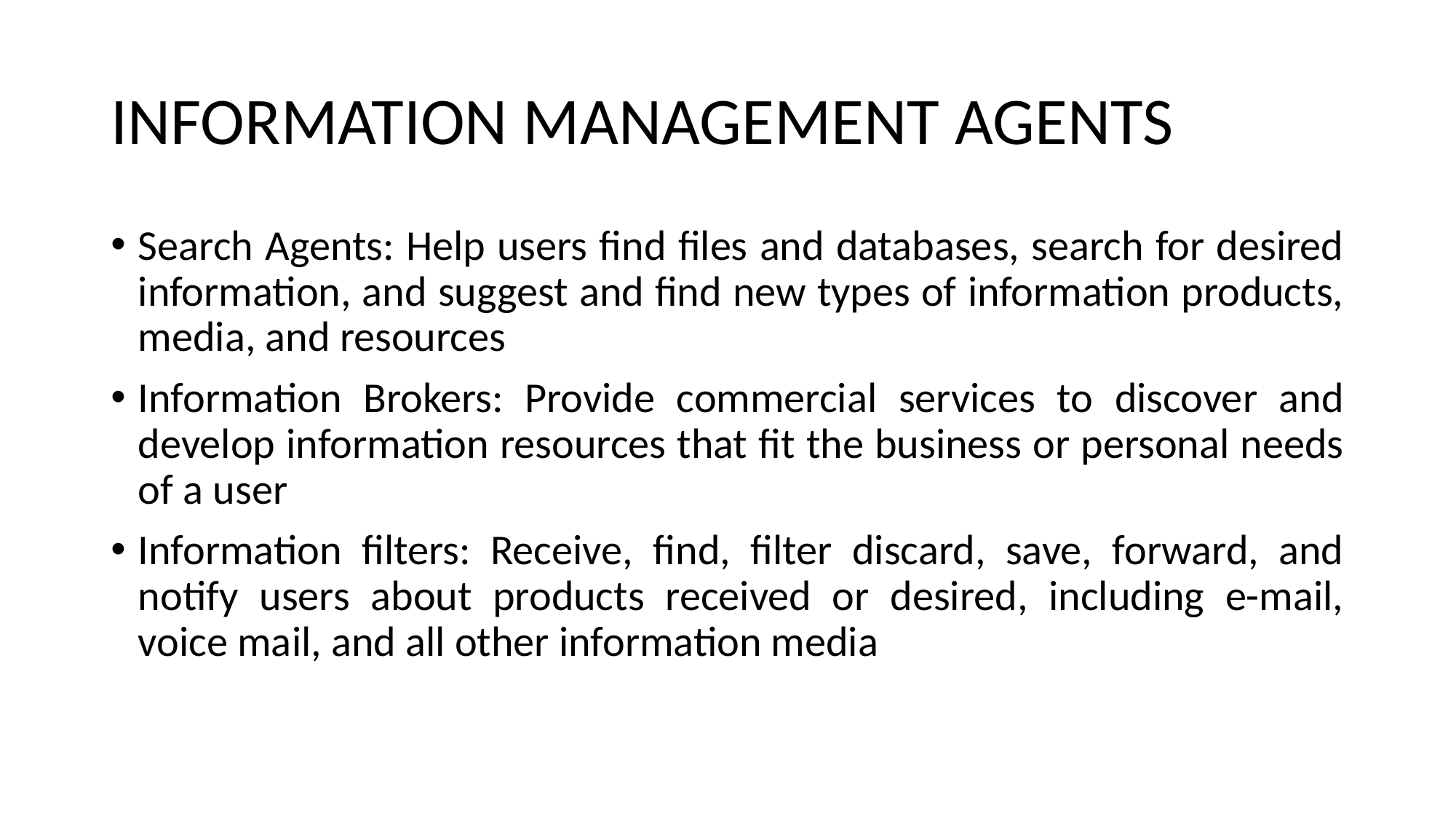

# INFORMATION MANAGEMENT AGENTS
Search Agents: Help users find files and databases, search for desired information, and suggest and find new types of information products, media, and resources
Information Brokers: Provide commercial services to discover and develop information resources that fit the business or personal needs of a user
Information filters: Receive, find, filter discard, save, forward, and notify users about products received or desired, including e-mail, voice mail, and all other information media